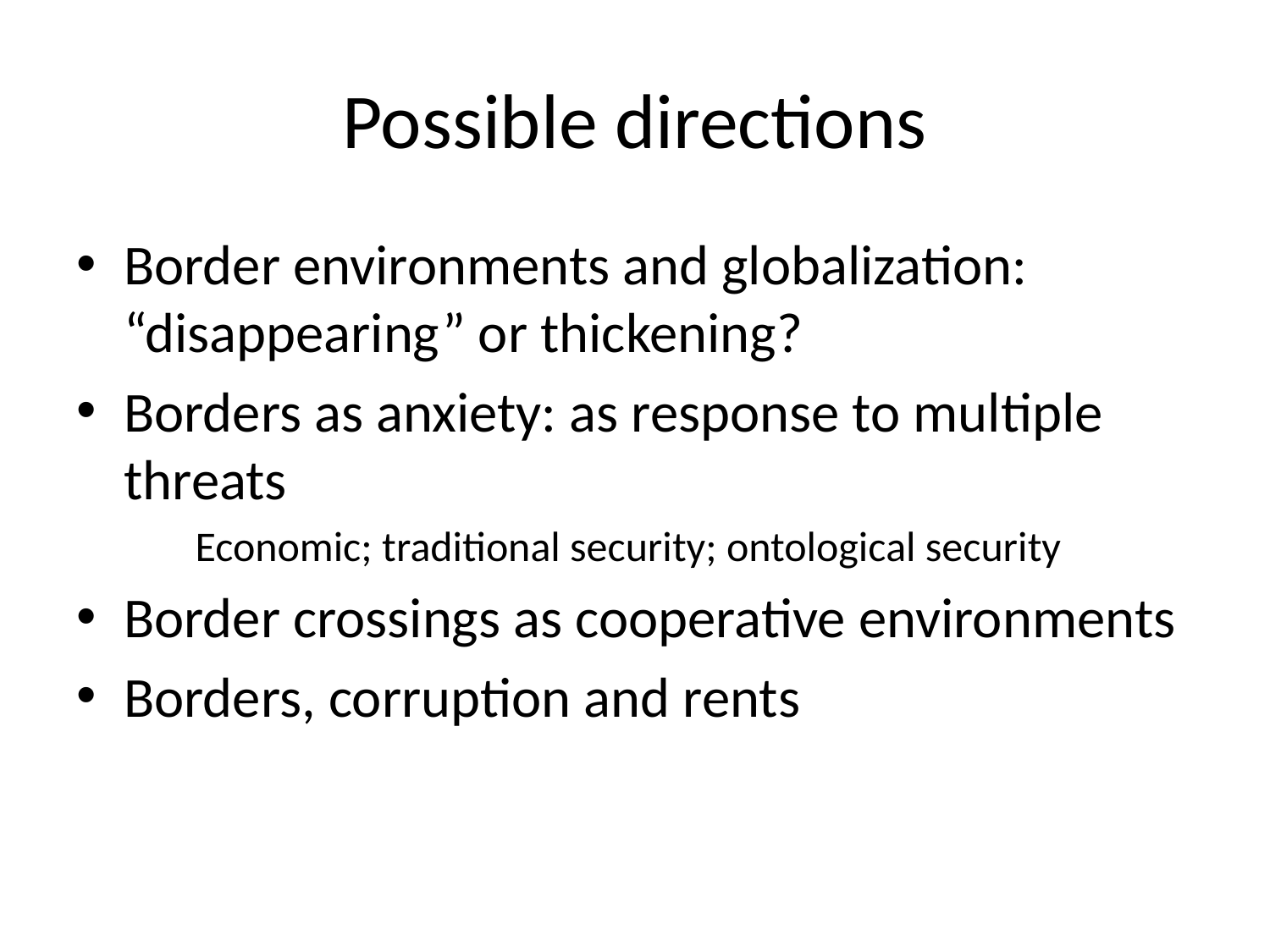

# Possible directions
Border environments and globalization: “disappearing” or thickening?
Borders as anxiety: as response to multiple threats
Economic; traditional security; ontological security
Border crossings as cooperative environments
Borders, corruption and rents